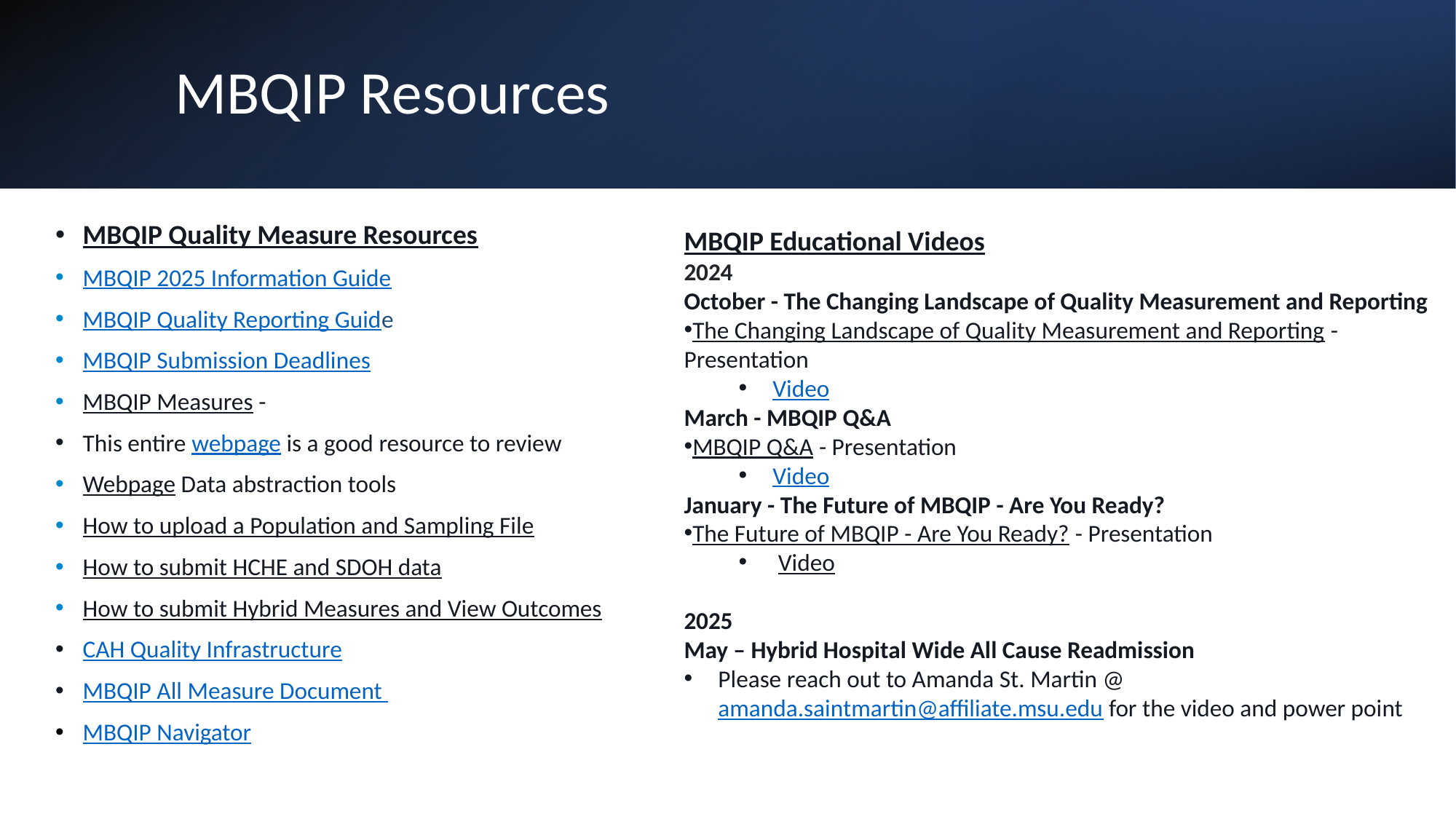

# MBQIP Resources
MBQIP Quality Measure Resources
MBQIP 2025 Information Guide
MBQIP Quality Reporting Guide
MBQIP Submission Deadlines
MBQIP Measures -
This entire webpage is a good resource to review
Webpage Data abstraction tools
How to upload a Population and Sampling File
How to submit HCHE and SDOH data
How to submit Hybrid Measures and View Outcomes
CAH Quality Infrastructure
MBQIP All Measure Document
MBQIP Navigator

MBQIP Educational Videos
2024
October - The Changing Landscape of Quality Measurement and Reporting
The Changing Landscape of Quality Measurement and Reporting - Presentation
Video
March - MBQIP Q&A
MBQIP Q&A - Presentation
Video
January - The Future of MBQIP - Are You Ready?
The Future of MBQIP - Are You Ready? - Presentation
 Video

2025
May – Hybrid Hospital Wide All Cause Readmission
Please reach out to Amanda St. Martin @ amanda.saintmartin@affiliate.msu.edu for the video and power point